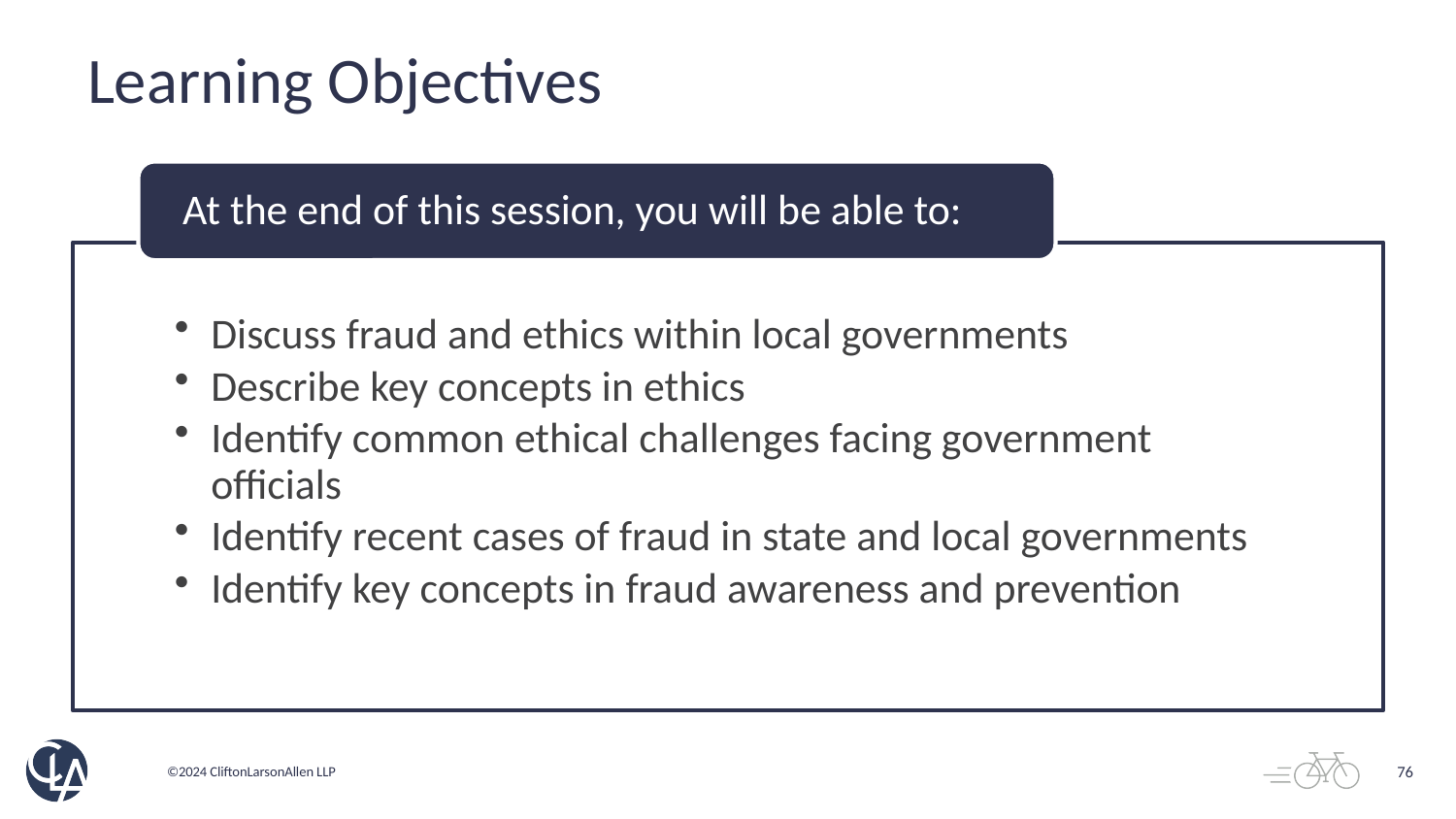

# Learning Objectives
Discuss fraud and ethics within local governments
Describe key concepts in ethics
Identify common ethical challenges facing government officials
Identify recent cases of fraud in state and local governments
Identify key concepts in fraud awareness and prevention
At the end of this session, you will be able to:
76